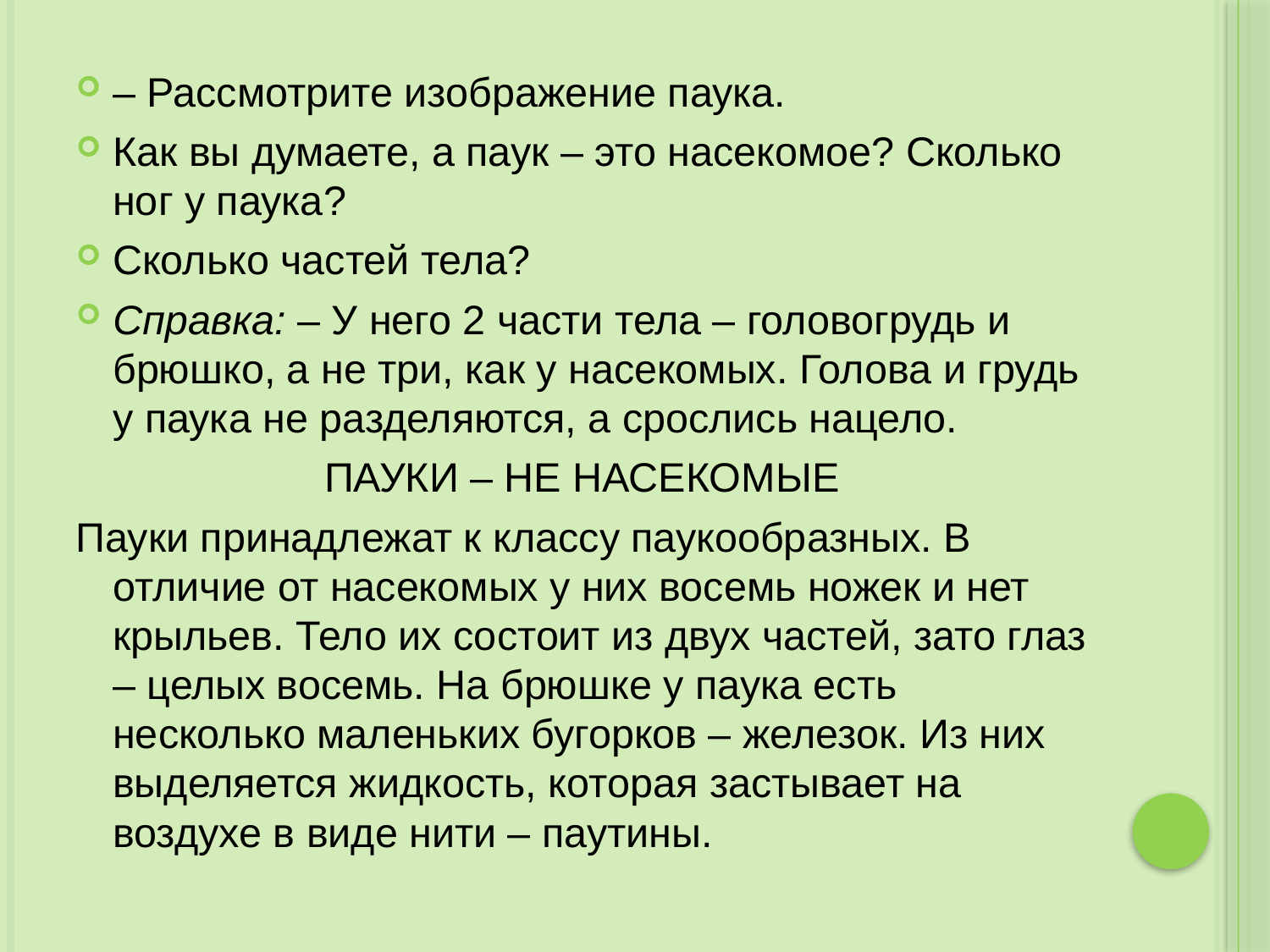

– Рассмотрите изображение паука.
Как вы думаете, а паук – это насекомое? Сколько ног у паука?
Сколько частей тела?
Справка: – У него 2 части тела – головогрудь и брюшко, а не три, как у насекомых. Голова и грудь у паука не разделяются, а срослись нацело.
Пауки – не насекомые
Пауки принадлежат к классу паукообразных. В отличие от насекомых у них восемь ножек и нет крыльев. Тело их состоит из двух частей, зато глаз – целых восемь. На брюшке у паука есть несколько маленьких бугорков – железок. Из них выделяется жидкость, кото­рая застывает на воздухе в виде нити – паутины.